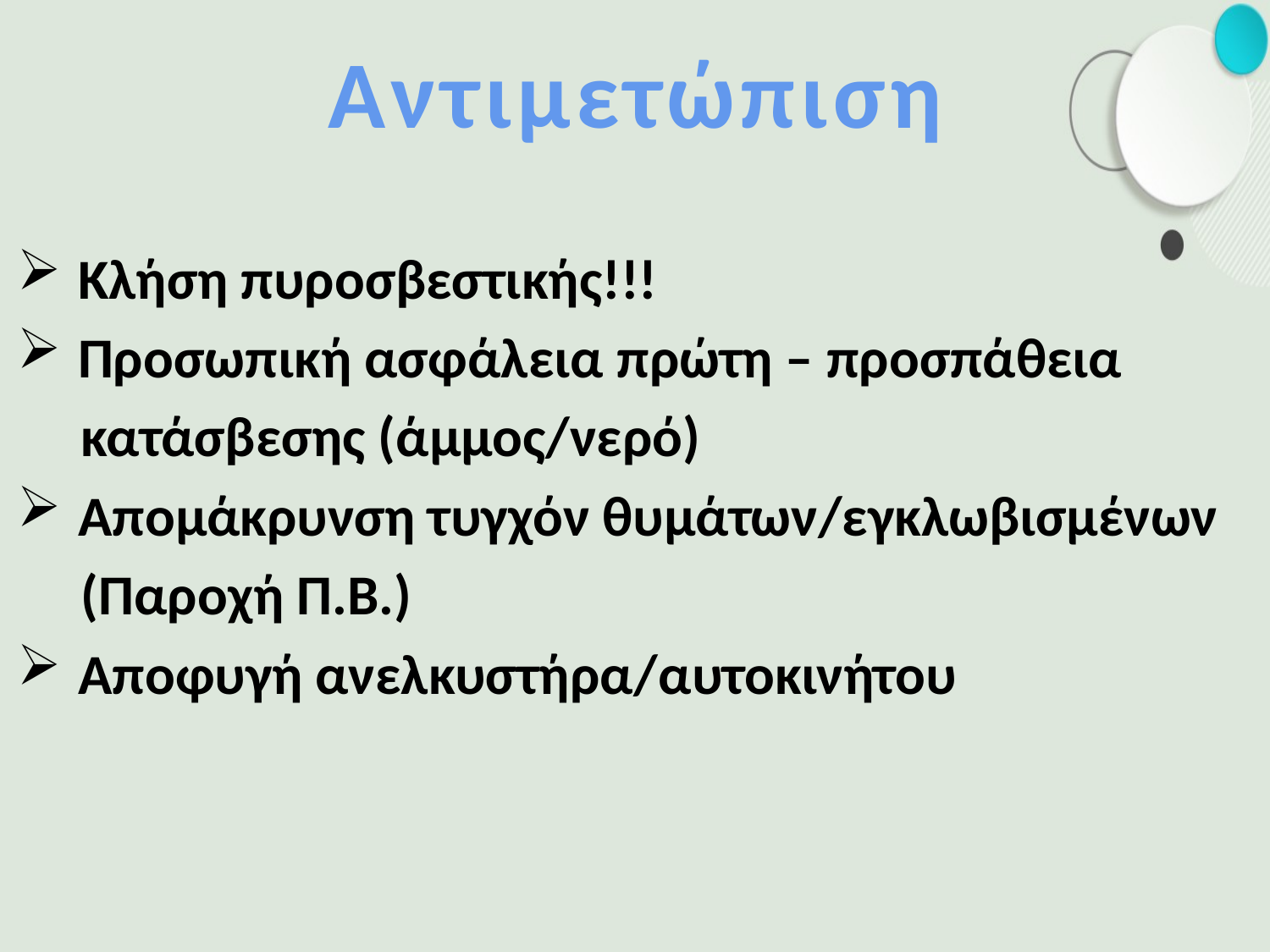

# Αντιμετώπιση
 Κλήση πυροσβεστικής!!!
 Προσωπική ασφάλεια πρώτη – προσπάθεια
     κατάσβεσης (άμμος/νερό)
 Απομάκρυνση τυγχόν θυμάτων/εγκλωβισμένων
     (Παροχή Π.Β.)
 Αποφυγή ανελκυστήρα/αυτοκινήτου